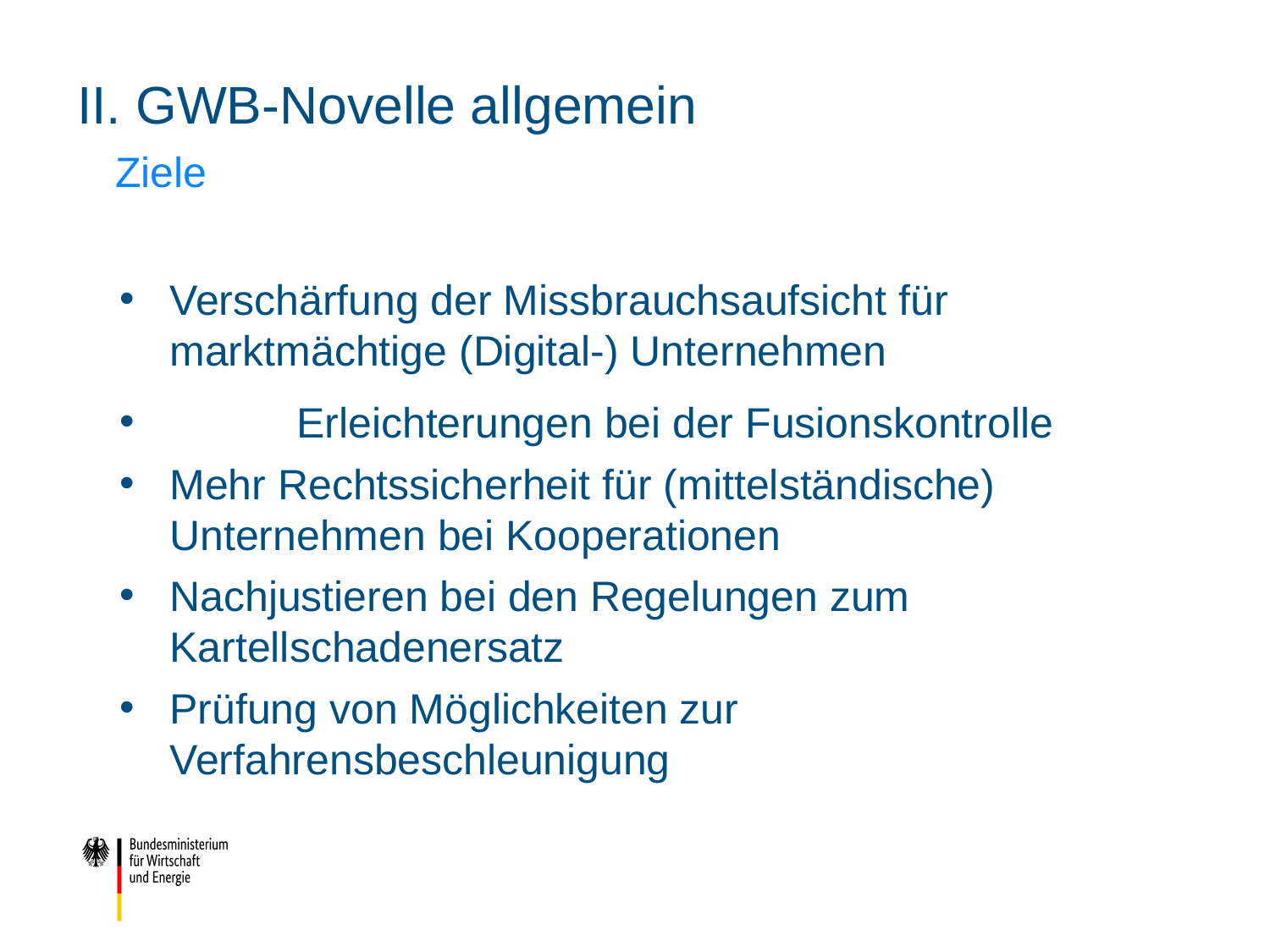

# II. GWB-Novelle allgemein Ziele

Verschärfung der Missbrauchsaufsicht für marktmächtige (Digital-) Unternehmen
	Erleichterungen bei der Fusionskontrolle
Mehr Rechtssicherheit für (mittelständische) Unternehmen bei Kooperationen
Nachjustieren bei den Regelungen zum Kartellschadenersatz
Prüfung von Möglichkeiten zur Verfahrensbeschleunigung